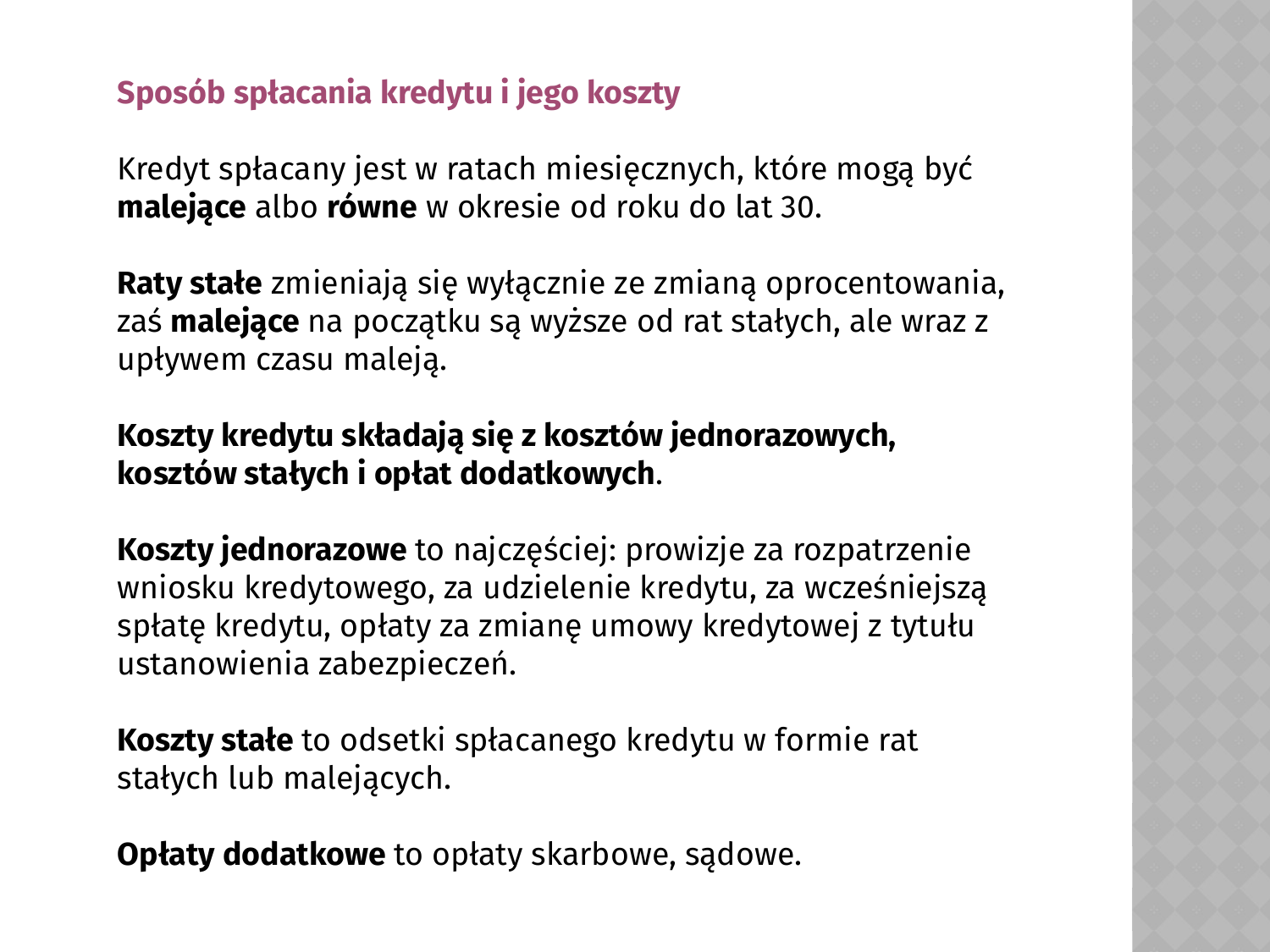

Sposób spłacania kredytu i jego koszty

Kredyt spłacany jest w ratach miesięcznych, które mogą być malejące albo równe w okresie od roku do lat 30.

Raty stałe zmieniają się wyłącznie ze zmianą oprocentowania, zaś malejące na początku są wyższe od rat stałych, ale wraz z upływem czasu maleją.

Koszty kredytu składają się z kosztów jednorazowych, kosztów stałych i opłat dodatkowych.

Koszty jednorazowe to najczęściej: prowizje za rozpatrzenie wniosku kredytowego, za udzielenie kredytu, za wcześniejszą spłatę kredytu, opłaty za zmianę umowy kredytowej z tytułu ustanowienia zabezpieczeń.

Koszty stałe to odsetki spłacanego kredytu w formie rat stałych lub malejących.

Opłaty dodatkowe to opłaty skarbowe, sądowe.